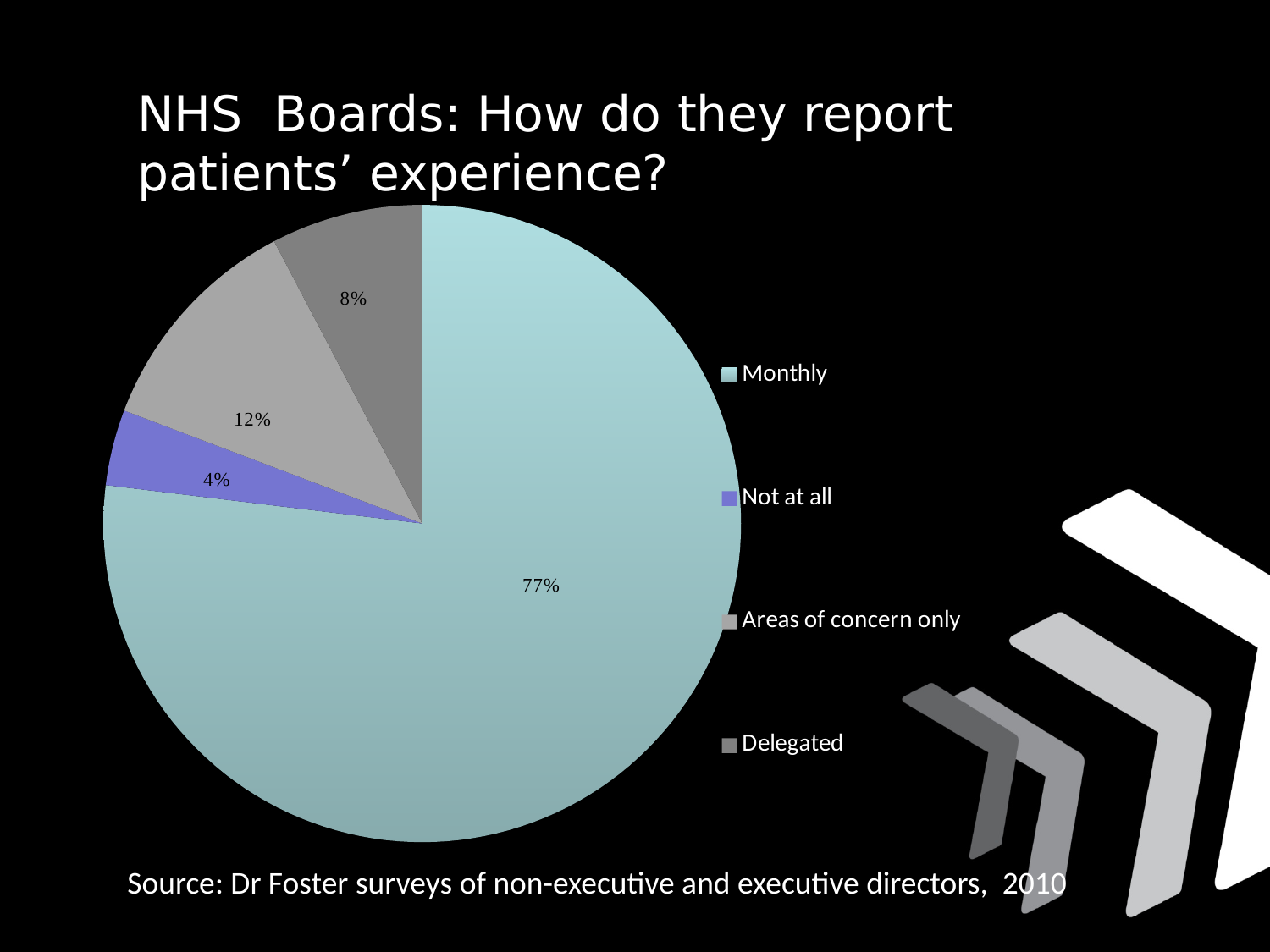

NHS  Boards: How do they report patients’ experience?

### Chart

| Category | Acute trusts |
|---|---|
| Monthly | 0.6000000000000006 |
| Not at all | 0.030000000000000016 |
| Areas of concern only | 0.09000000000000007 |
| Delegated | 0.06000000000000003 |
Source: Dr Foster surveys of non-executive and executive directors,  2010